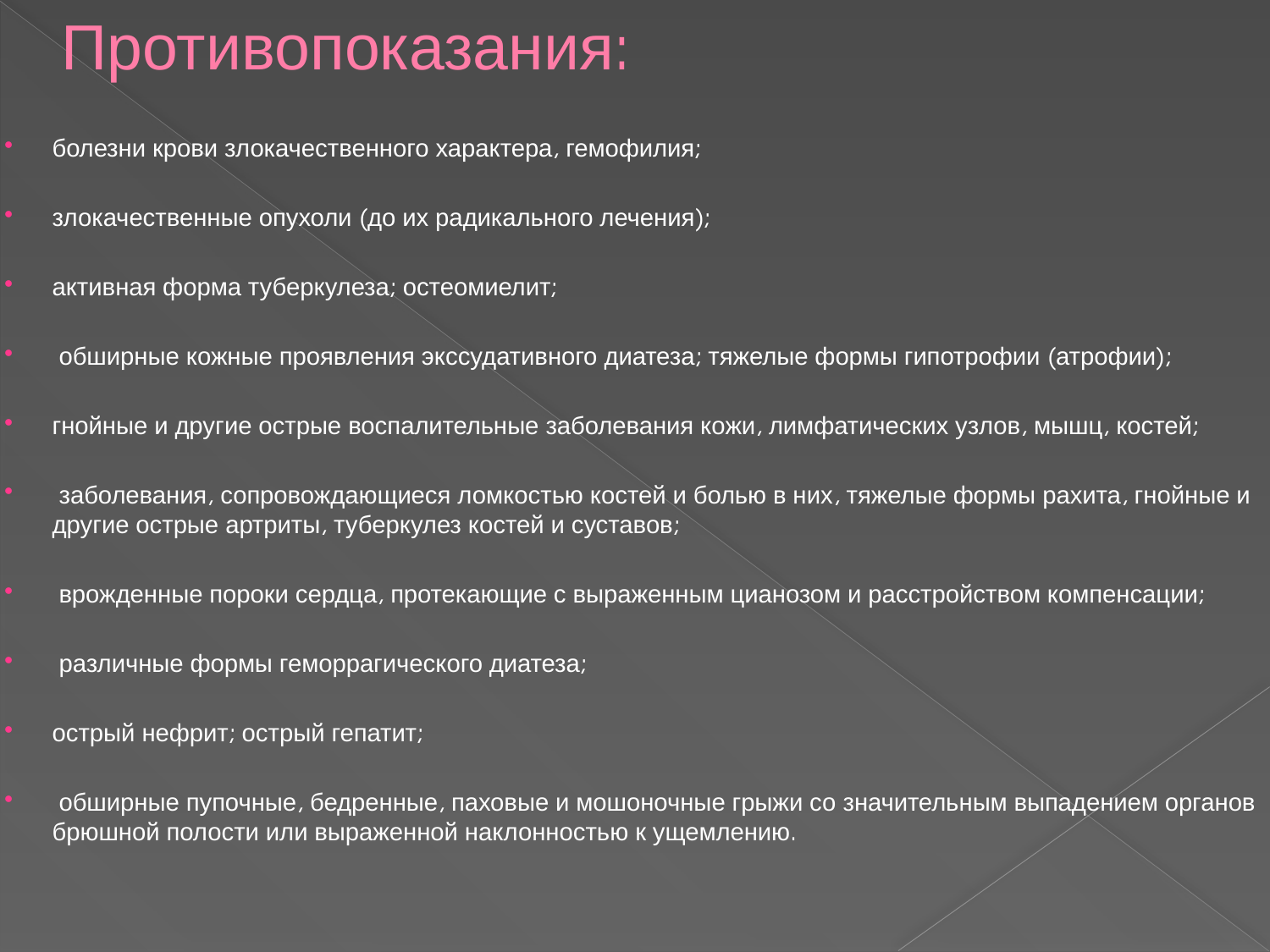

# Противопоказания:
болезни крови злокачественного характера, гемофилия;

злокачественные опухоли (до их радикального лечения);

активная форма туберкулеза; остеомиелит;

 обширные кожные проявления экссудативного диатеза; тяжелые формы гипотрофии (атрофии);

гнойные и другие острые воспалительные заболевания кожи, лимфатических узлов, мышц, костей;

 заболевания, сопровождающиеся ломкостью костей и болью в них, тяжелые формы рахита, гнойные и другие острые артриты, туберкулез костей и суставов;

 врожденные пороки сердца, протекающие с выраженным цианозом и расстройством компенсации;

 различные формы геморрагического диатеза;

острый нефрит; острый гепатит;

 обширные пупочные, бедренные, паховые и мошоночные грыжи со значительным выпадением органов брюшной полости или выраженной наклонностью к ущемлению.